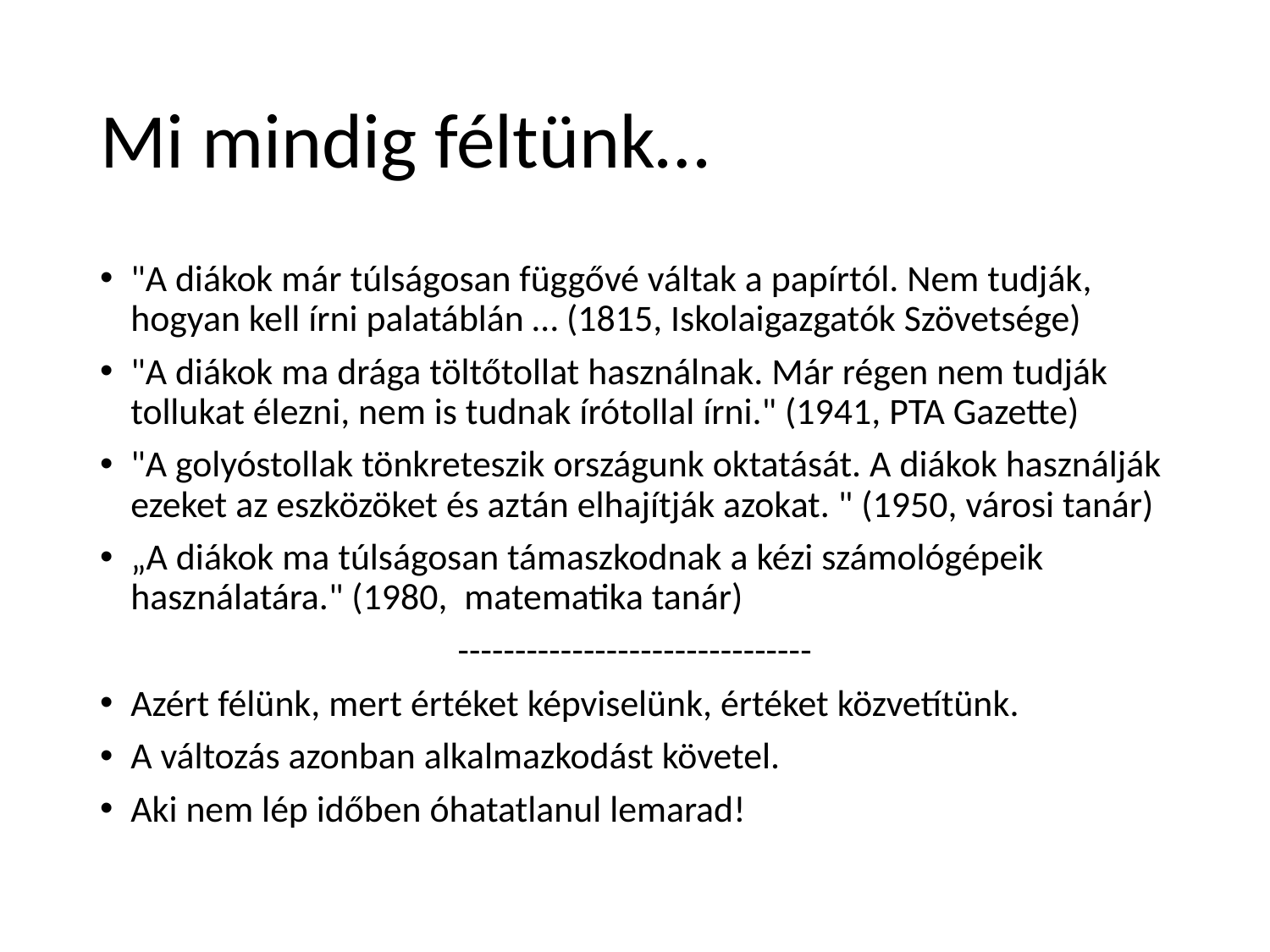

# Mi mindig féltünk…
"A diákok már túlságosan függővé váltak a papírtól. Nem tudják, hogyan kell írni palatáblán … (1815, Iskolaigazgatók Szövetsége)
"A diákok ma drága töltőtollat használnak. Már régen nem tudják tollukat élezni, nem is tudnak írótollal írni." (1941, PTA Gazette)
"A golyóstollak tönkreteszik országunk oktatását. A diákok használják ezeket az eszközöket és aztán elhajítják azokat. " (1950, városi tanár)
„A diákok ma túlságosan támaszkodnak a kézi számológépeik használatára." (1980,  matematika tanár)
-------------------------------
Azért félünk, mert értéket képviselünk, értéket közvetítünk.
A változás azonban alkalmazkodást követel.
Aki nem lép időben óhatatlanul lemarad!